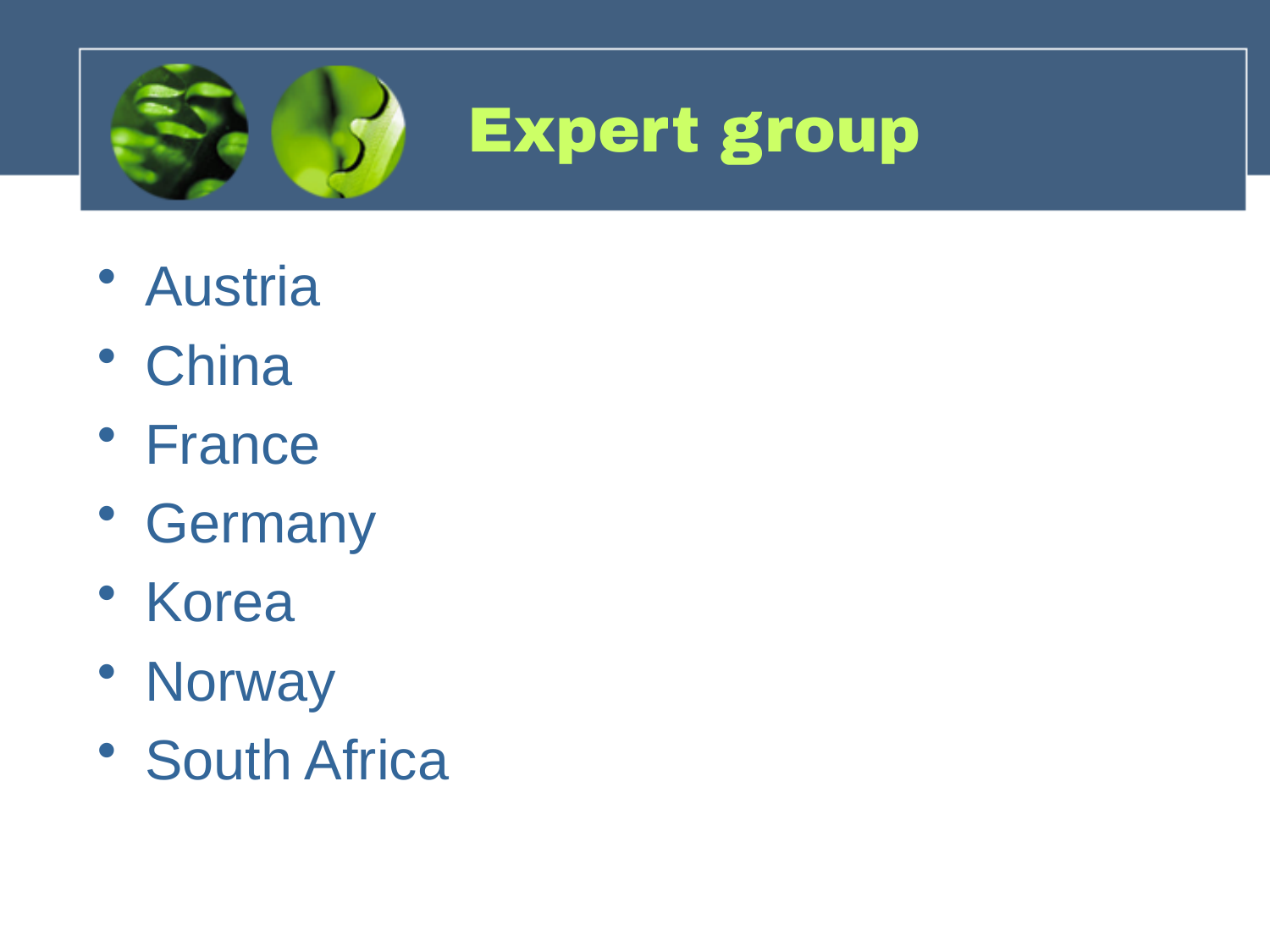

# Expert group
Austria
China
France
Germany
Korea
Norway
South Africa